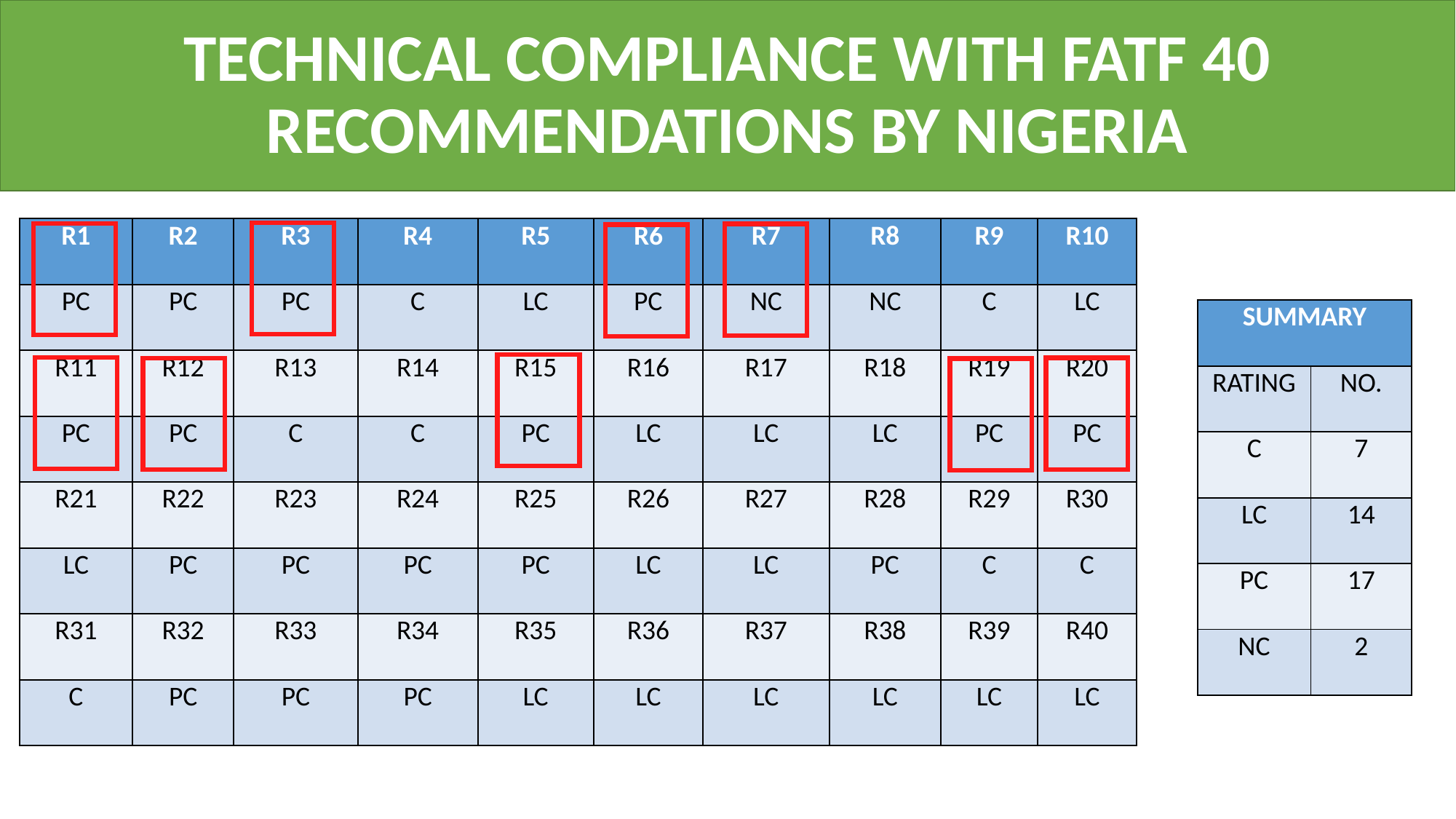

# TECHNICAL COMPLIANCE WITH FATF 40 RECOMMENDATIONS BY NIGERIA
| R1 | R2 | R3 | R4 | R5 | R6 | R7 | R8 | R9 | R10 |
| --- | --- | --- | --- | --- | --- | --- | --- | --- | --- |
| PC | PC | PC | C | LC | PC | NC | NC | C | LC |
| R11 | R12 | R13 | R14 | R15 | R16 | R17 | R18 | R19 | R20 |
| PC | PC | C | C | PC | LC | LC | LC | PC | PC |
| R21 | R22 | R23 | R24 | R25 | R26 | R27 | R28 | R29 | R30 |
| LC | PC | PC | PC | PC | LC | LC | PC | C | C |
| R31 | R32 | R33 | R34 | R35 | R36 | R37 | R38 | R39 | R40 |
| C | PC | PC | PC | LC | LC | LC | LC | LC | LC |

| SUMMARY |  |
| --- | --- |
| RATING | NO. |
| C | 7 |
| LC | 14 |
| PC | 17 |
| NC | 2 |